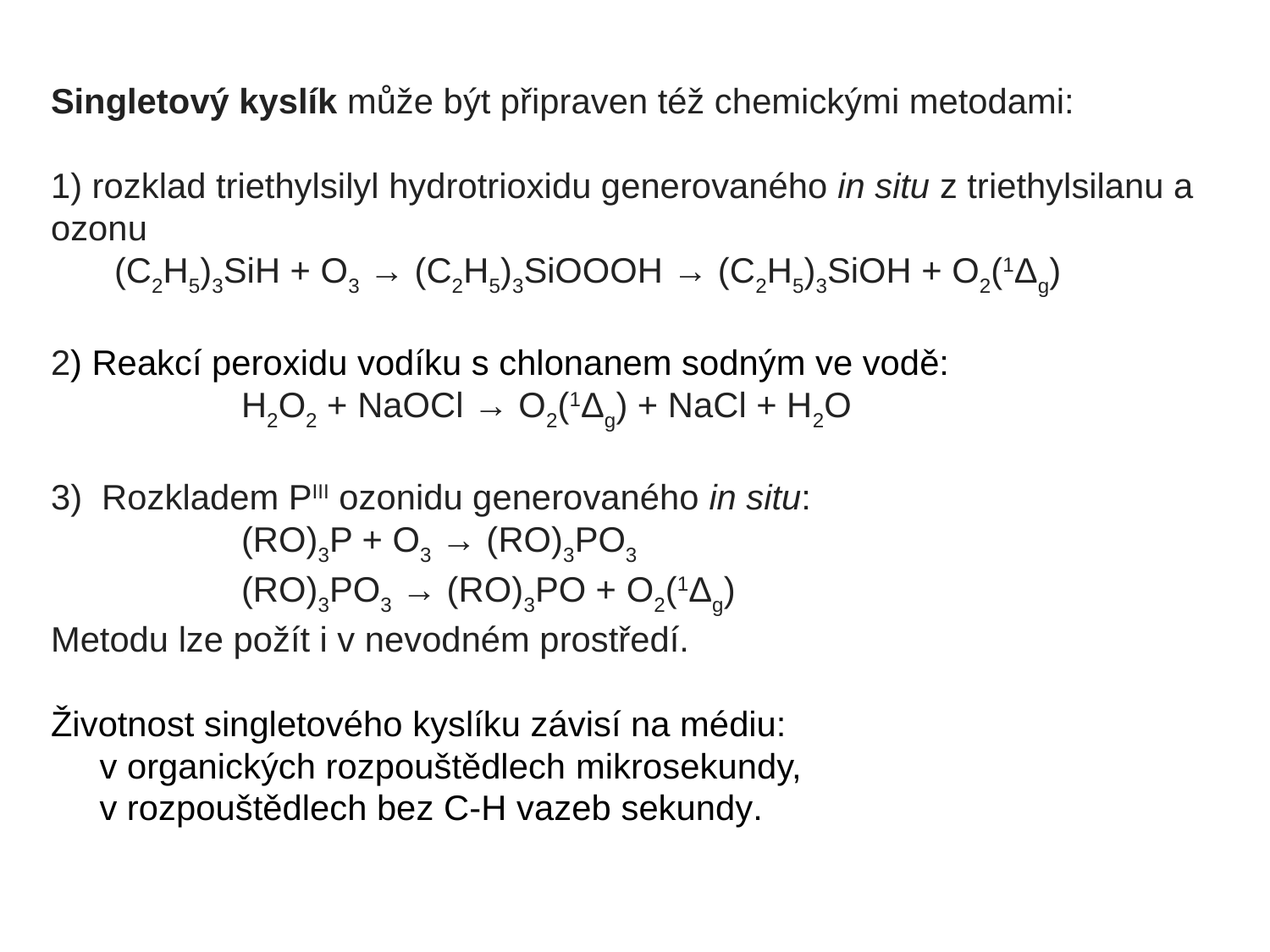

Singletový kyslík může být připraven též chemickými metodami:

1) rozklad triethylsilyl hydrotrioxidu generovaného in situ z triethylsilanu a ozonu
	(C2H5)3SiH + O3 → (C2H5)3SiOOOH → (C2H5)3SiOH + O2(1Δg)

2) Reakcí peroxidu vodíku s chlonanem sodným ve vodě:
		H2O2 + NaOCl → O2(1Δg) + NaCl + H2O

3)  Rozkladem PIII ozonidu generovaného in situ:
		(RO)3P + O3 → (RO)3PO3
		(RO)3PO3 → (RO)3PO + O2(1Δg)
Metodu lze požít i v nevodném prostředí.

Životnost singletového kyslíku závisí na médiu:
     v organických rozpouštědlech mikrosekundy,
     v rozpouštědlech bez C-H vazeb sekundy.